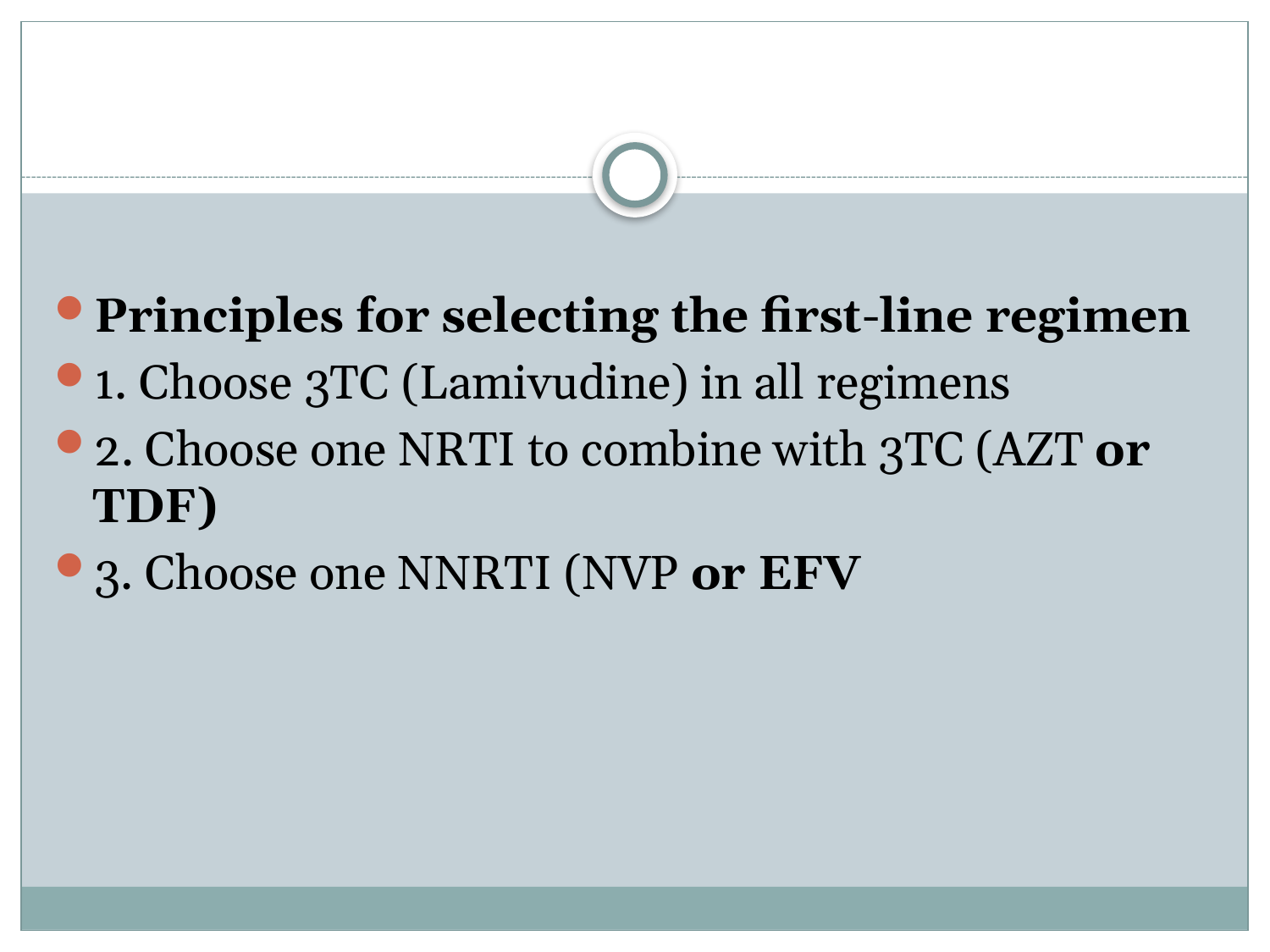

Principles for selecting the first-line regimen
1. Choose 3TC (Lamivudine) in all regimens
2. Choose one NRTI to combine with 3TC (AZT or TDF)
3. Choose one NNRTI (NVP or EFV